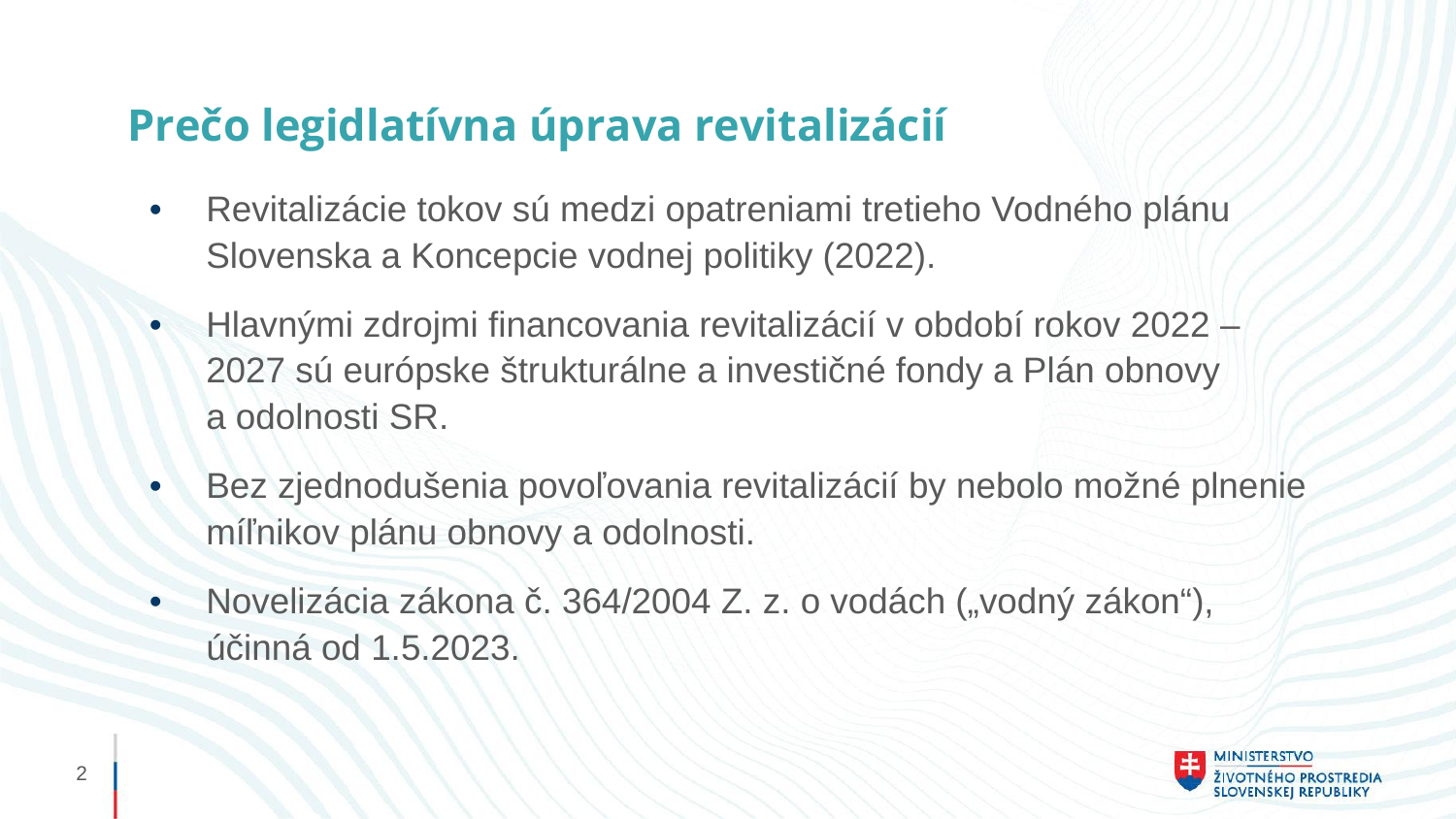

# Prečo legidlatívna úprava revitalizácií
Revitalizácie tokov sú medzi opatreniami tretieho Vodného plánu Slovenska a Koncepcie vodnej politiky (2022).
Hlavnými zdrojmi financovania revitalizácií v období rokov 2022 – 2027 sú európske štrukturálne a investičné fondy a Plán obnovy a odolnosti SR.
Bez zjednodušenia povoľovania revitalizácií by nebolo možné plnenie míľnikov plánu obnovy a odolnosti.
Novelizácia zákona č. 364/2004 Z. z. o vodách („vodný zákon“), účinná od 1.5.2023.

2